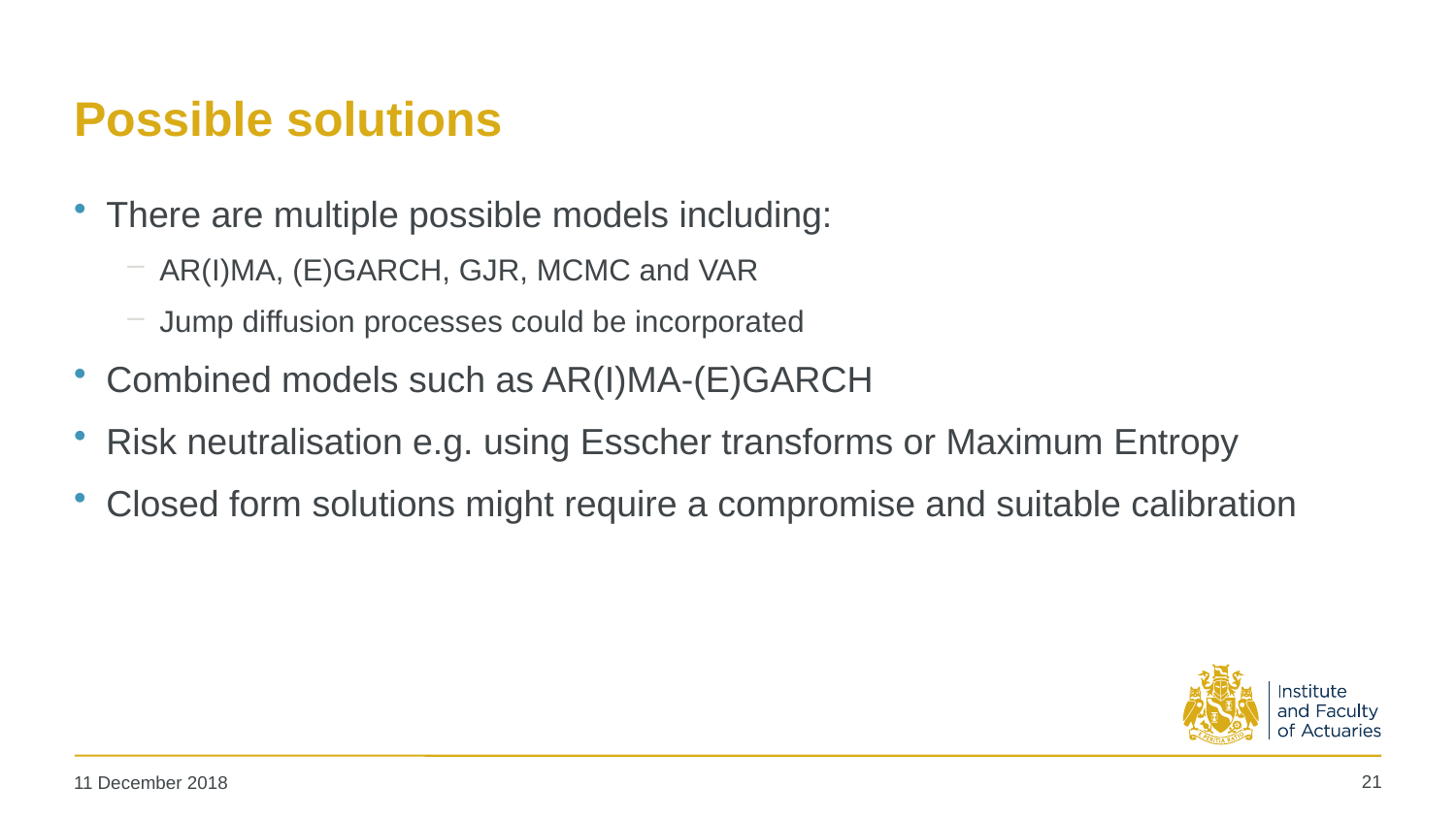

# Possible solutions
There are multiple possible models including:
AR(I)MA, (E)GARCH, GJR, MCMC and VAR
Jump diffusion processes could be incorporated
Combined models such as AR(I)MA-(E)GARCH
Risk neutralisation e.g. using Esscher transforms or Maximum Entropy
Closed form solutions might require a compromise and suitable calibration
21
11 December 2018